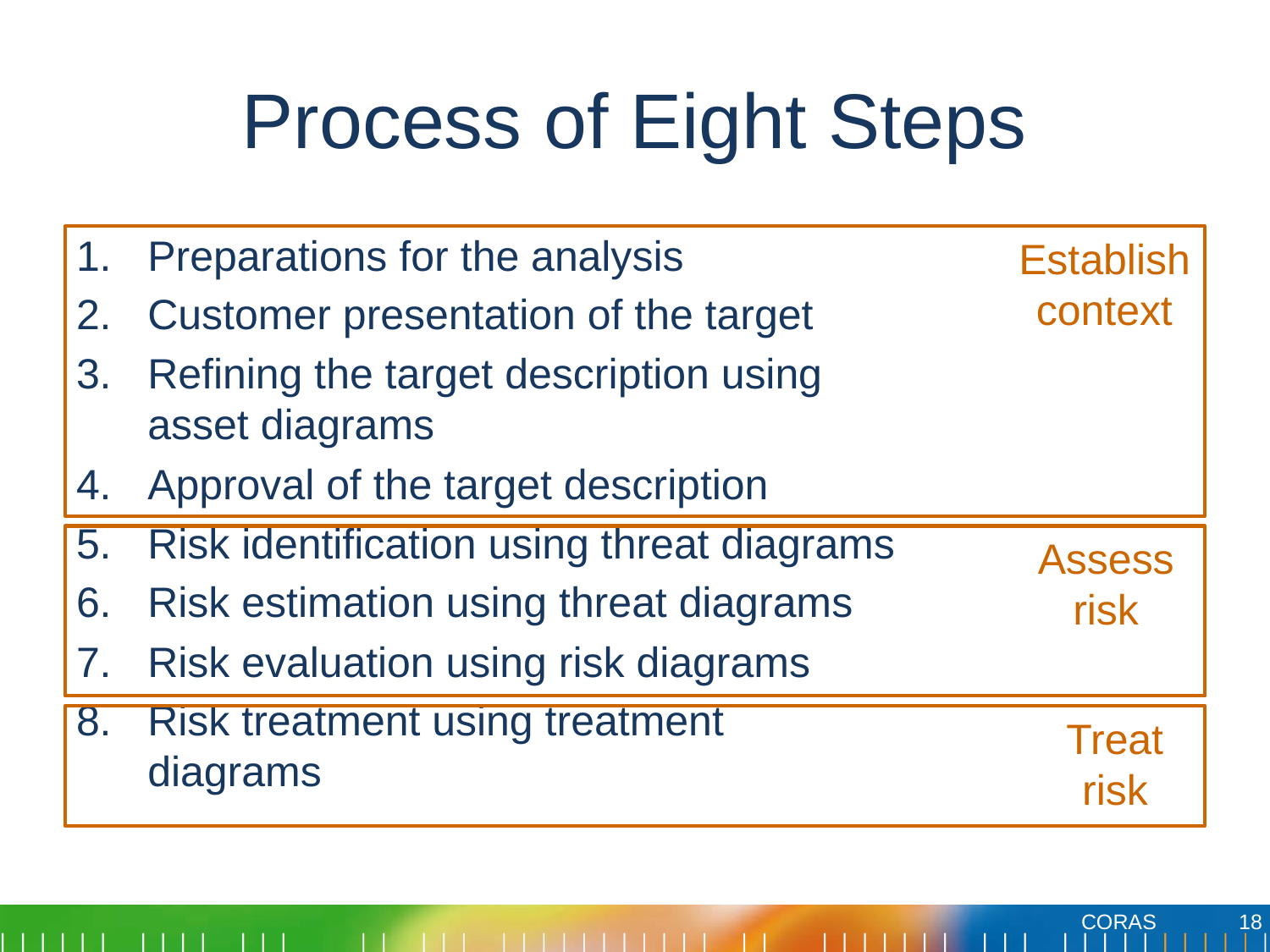

# Process of Eight Steps
Preparations for the analysis
Customer presentation of the target
Refining the target description using asset diagrams
Approval of the target description
Risk identification using threat diagrams
Risk estimation using threat diagrams
Risk evaluation using risk diagrams
Risk treatment using treatment diagrams

Establish context

Assess risk

Treat risk
18
CORAS